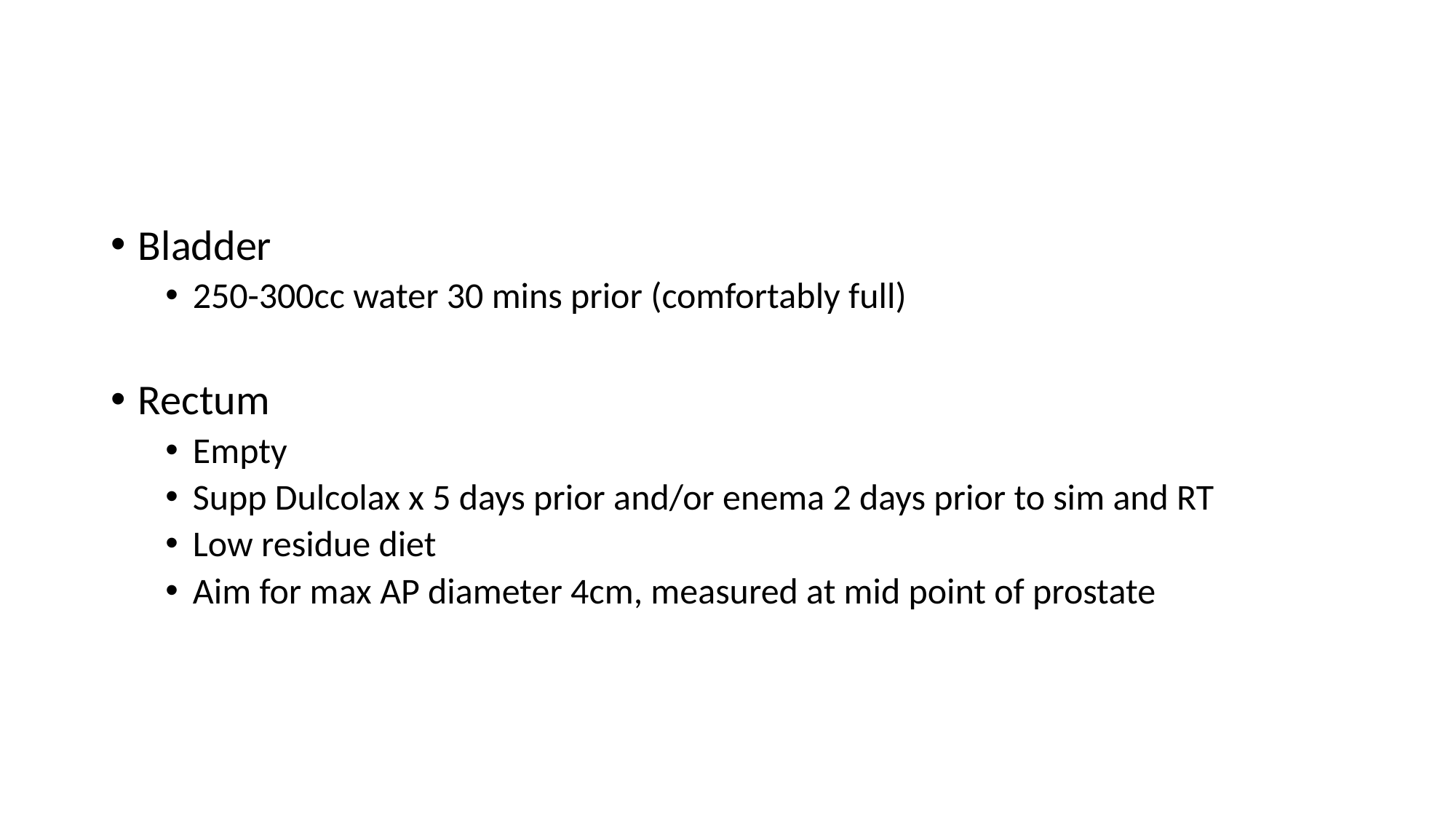

#
Bladder
250-300cc water 30 mins prior (comfortably full)

Rectum
Empty
Supp Dulcolax x 5 days prior and/or enema 2 days prior to sim and RT
Low residue diet
Aim for max AP diameter 4cm, measured at mid point of prostate